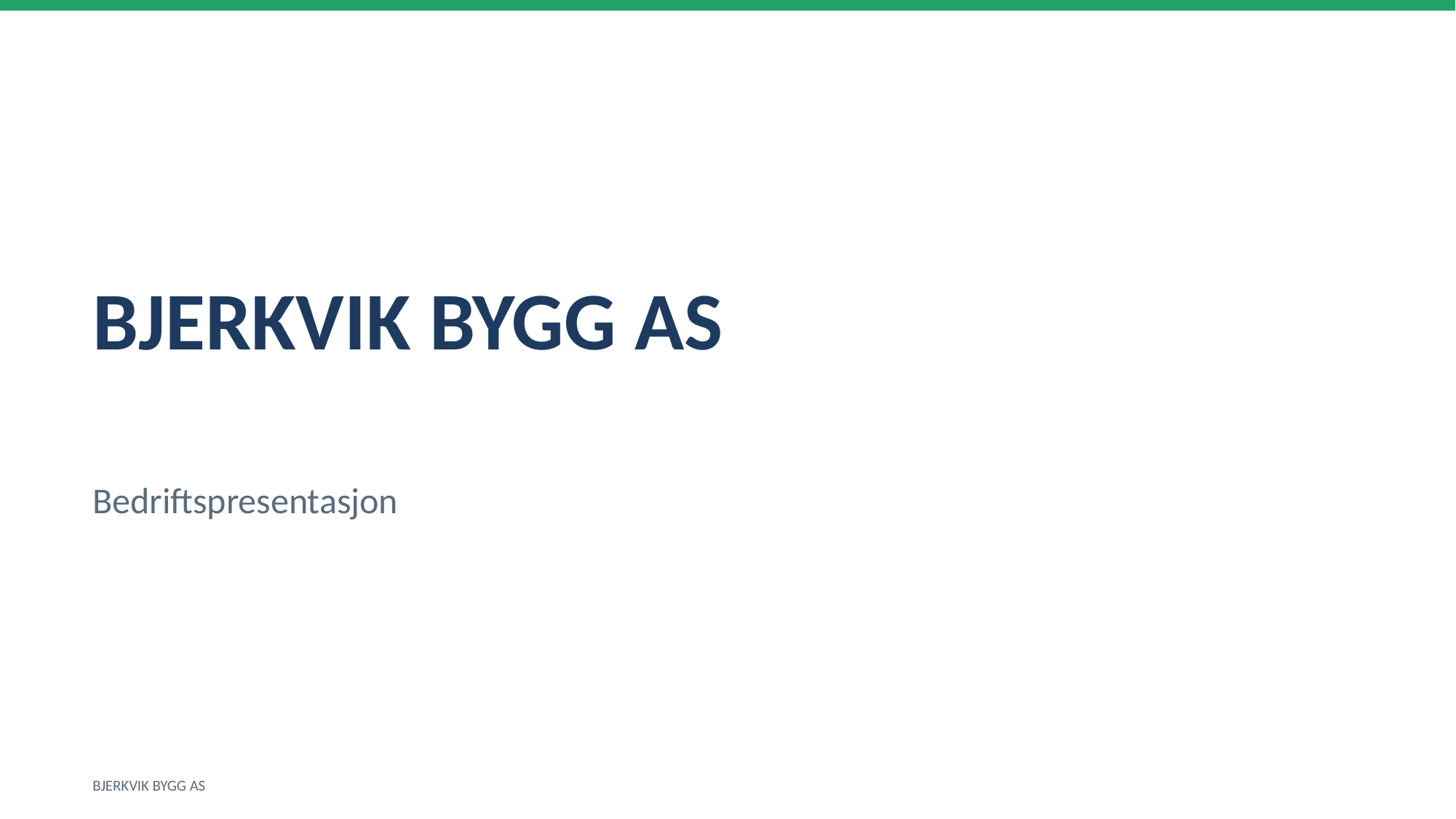

BJERKVIK BYGG AS
Bedriftspresentasjon
BJERKVIK BYGG AS